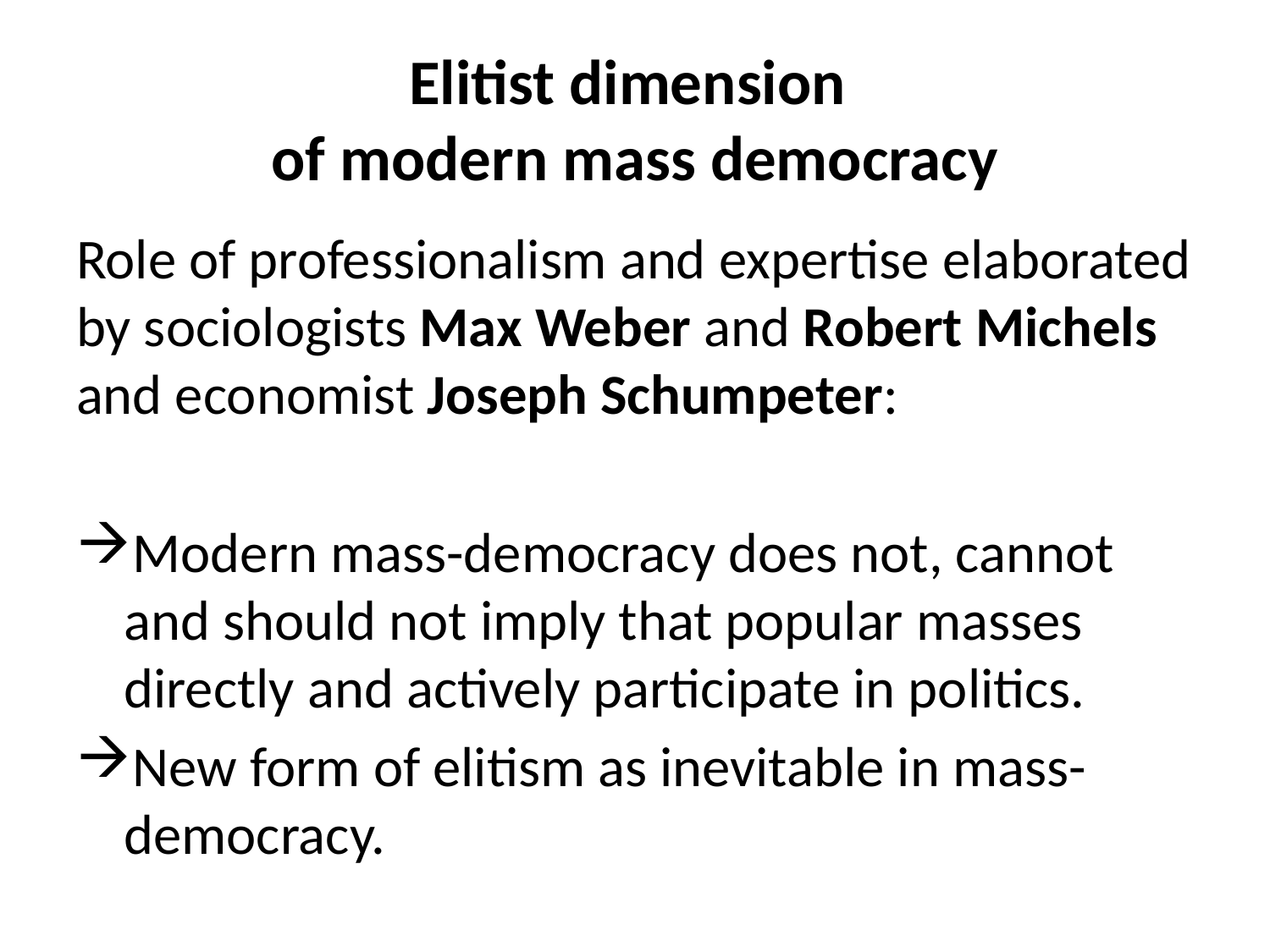

# Elitist dimension of modern mass democracy
Role of professionalism and expertise elaborated by sociologists Max Weber and Robert Michels and economist Joseph Schumpeter:

Modern mass-democracy does not, cannot and should not imply that popular masses  directly and actively participate in politics.
New form of elitism as inevitable in mass-democracy.